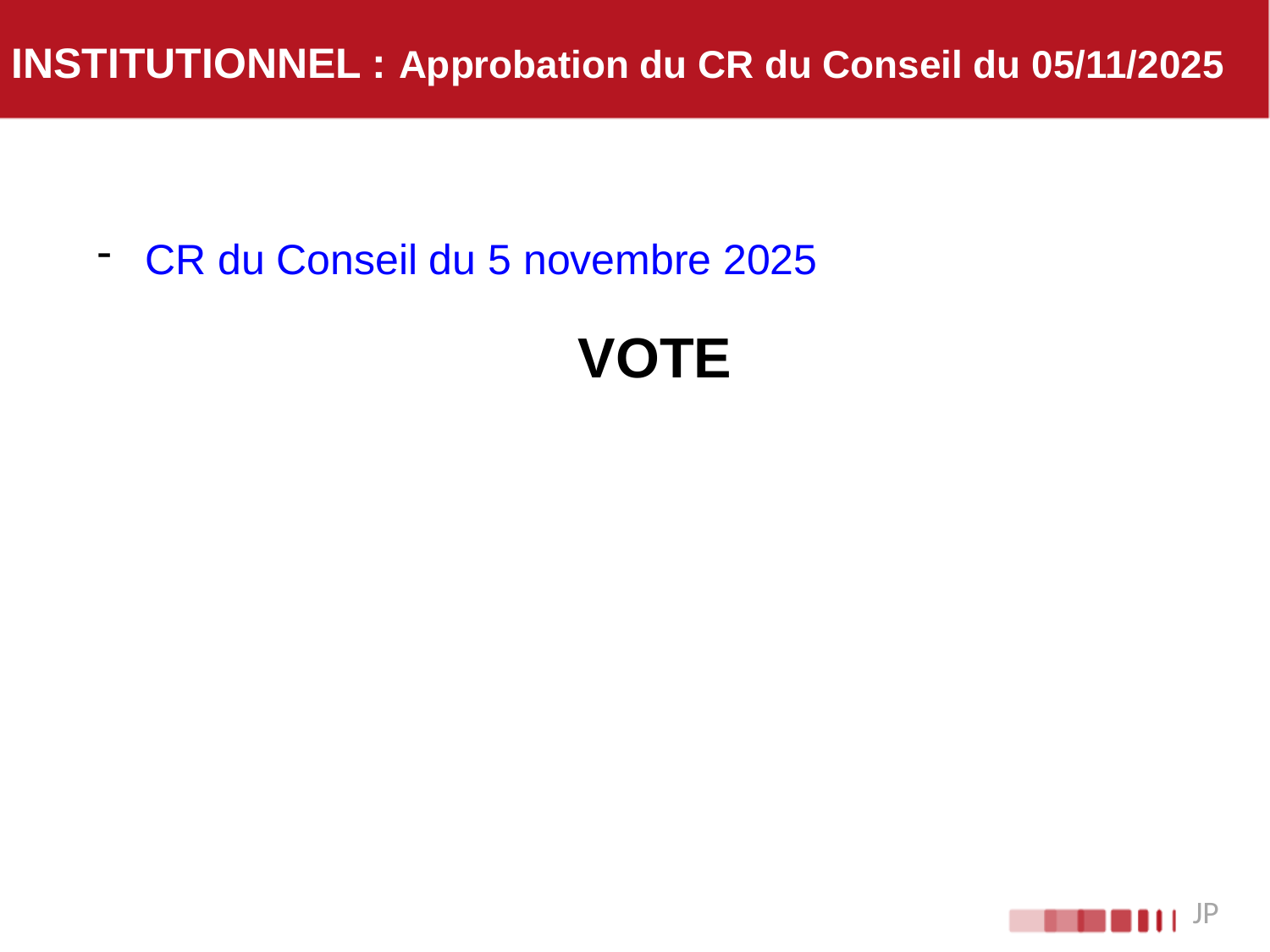

# INSTITUTIONNEL : Approbation du CR du Conseil du 05/11/2025
CR du Conseil du 5 novembre 2025

VOTE
JP